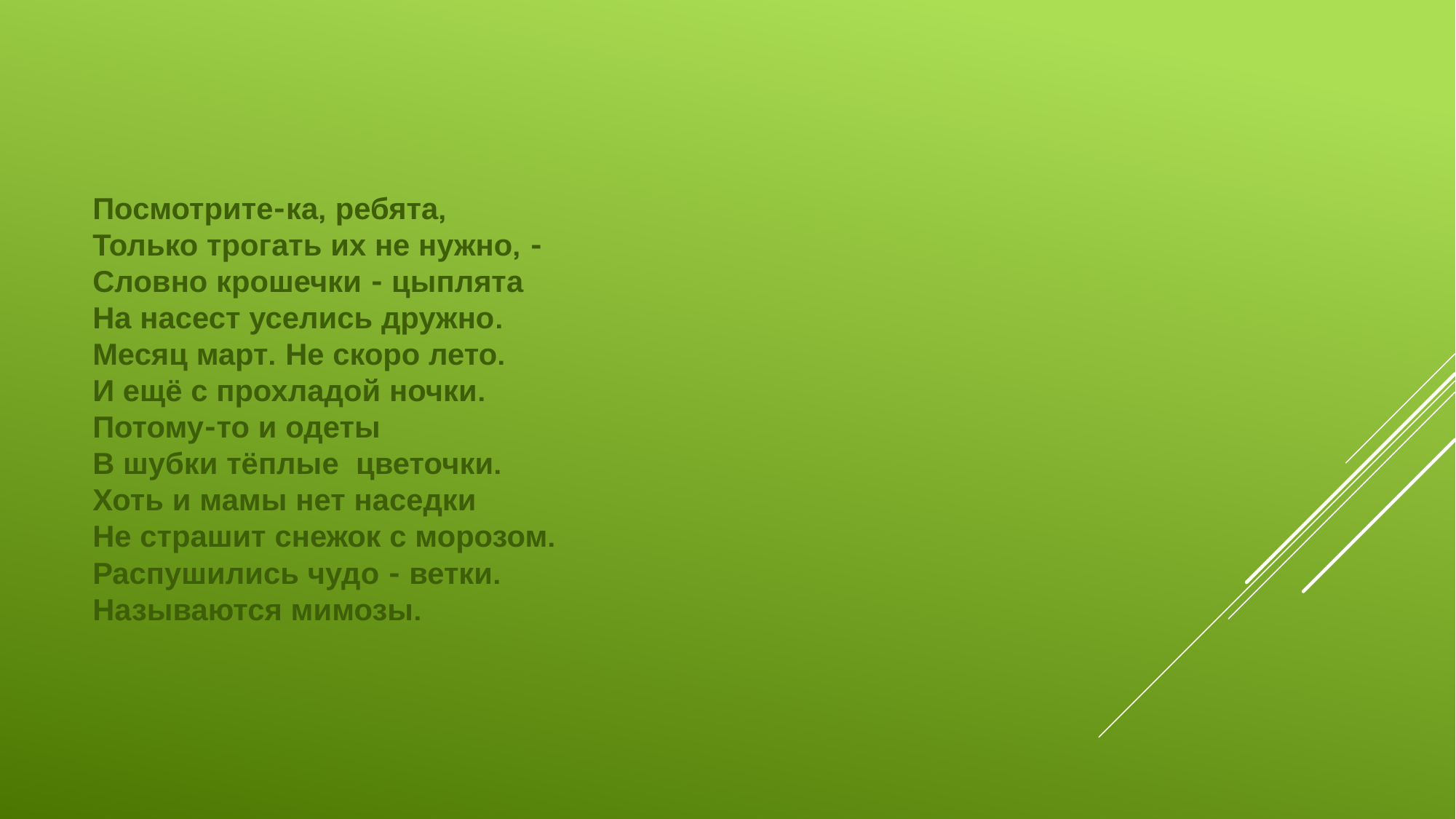

Посмотрите-ка, ребята,
Только трогать их не нужно, -
Словно крошечки - цыплята
На насест уселись дружно.
Месяц март. Не скоро лето.
И ещё с прохладой ночки.
Потому-то и одеты
В шубки тёплые  цветочки.
Хоть и мамы нет наседки
Не страшит снежок с морозом.
Распушились чудо - ветки.
Называются мимозы.
#